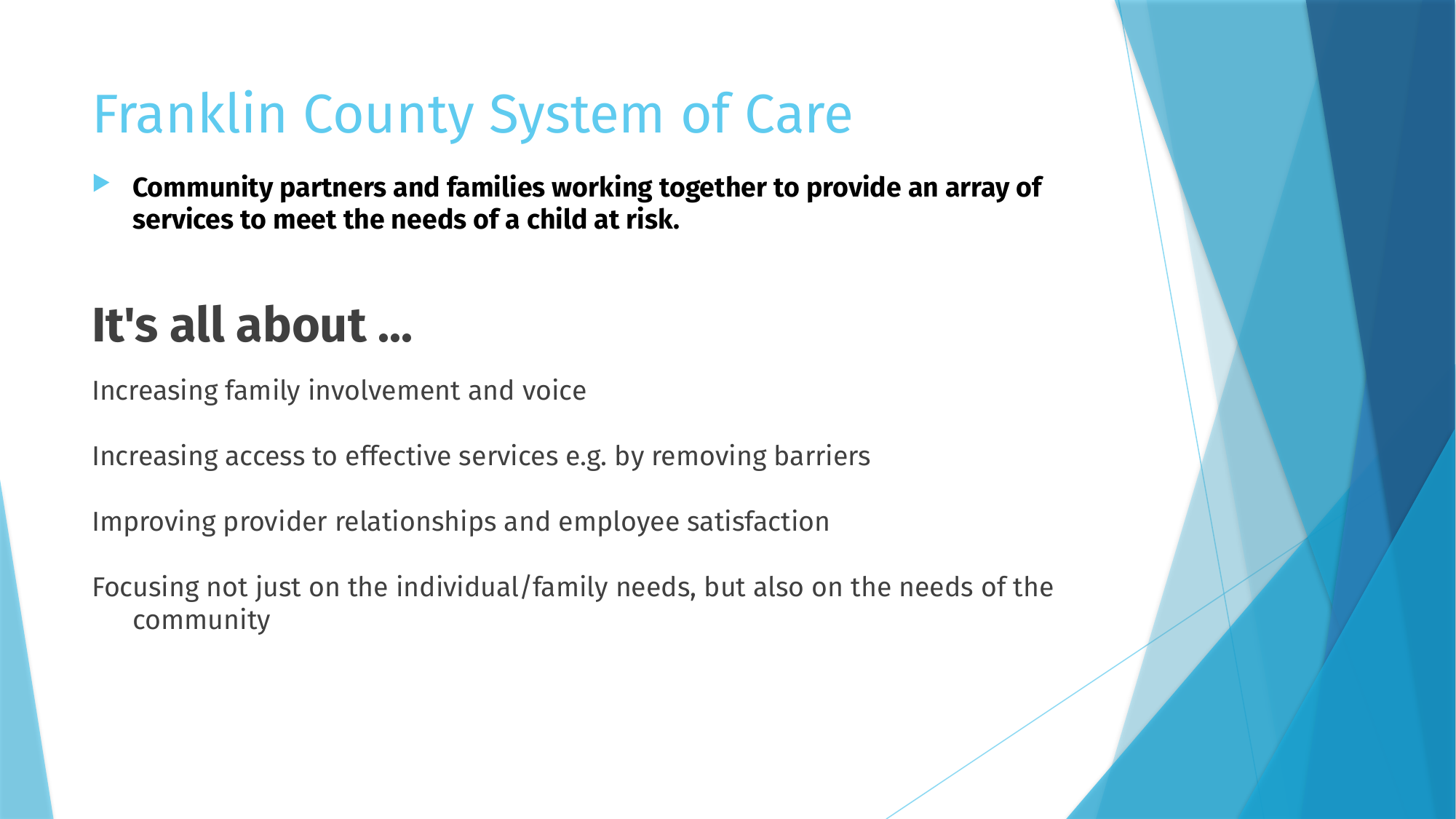

# Franklin County System of Care
Community partners and families working together to provide an array of services to meet the needs of a child at risk.

It's all about ...
Increasing family involvement and voice
Increasing access to effective services e.g. by removing barriers
Improving provider relationships and employee satisfaction
Focusing not just on the individual/family needs, but also on the needs of the community